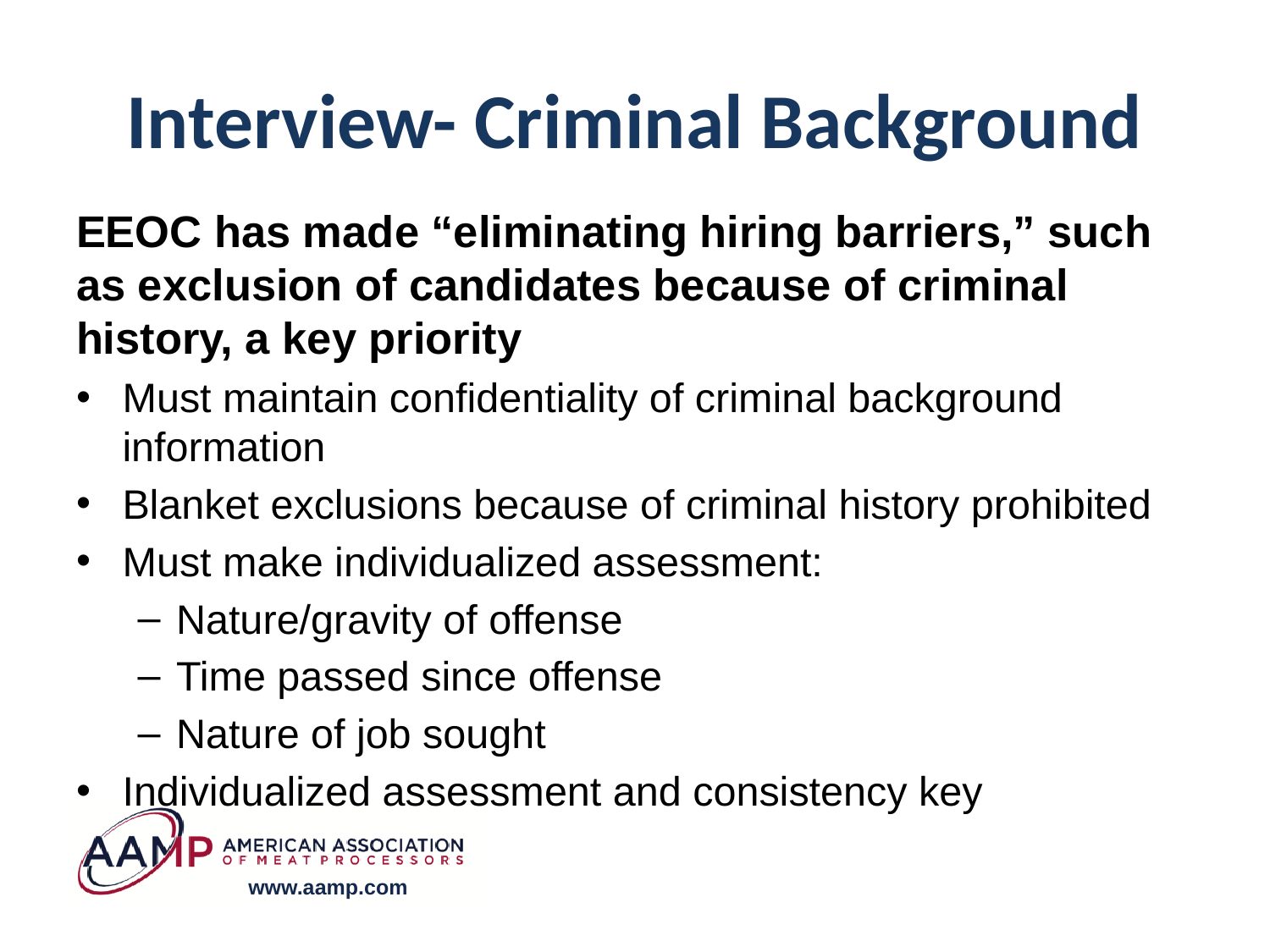

# Interview- Criminal Background
EEOC has made “eliminating hiring barriers,” such as exclusion of candidates because of criminal history, a key priority
Must maintain confidentiality of criminal background information
Blanket exclusions because of criminal history prohibited
Must make individualized assessment:
Nature/gravity of offense
Time passed since offense
Nature of job sought
Individualized assessment and consistency key